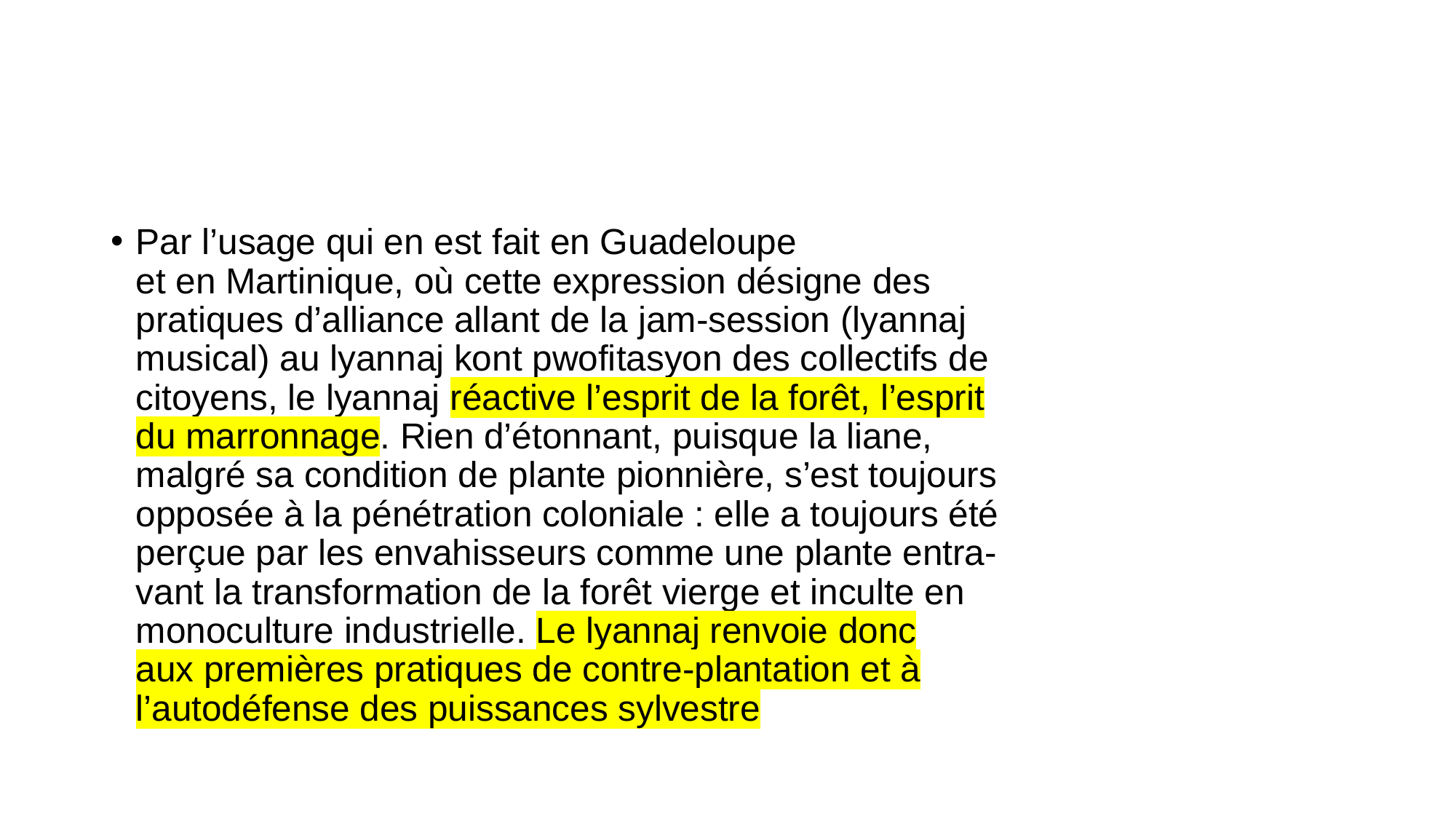

#
Par l’usage qui en est fait en Guadeloupe
et en Martinique, où cette expression désigne des
pratiques d’alliance allant de la jam-session (lyannaj
musical) au lyannaj kont pwofitasyon des collectifs de
citoyens, le lyannaj réactive l’esprit de la forêt, l’esprit
du marronnage. Rien d’étonnant, puisque la liane,
malgré sa condition de plante pionnière, s’est toujours
opposée à la pénétration coloniale : elle a toujours été
perçue par les envahisseurs comme une plante entra-
vant la transformation de la forêt vierge et inculte en
monoculture industrielle. Le lyannaj renvoie donc
aux premières pratiques de contre-plantation et à
l’autodéfense des puissances sylvestre